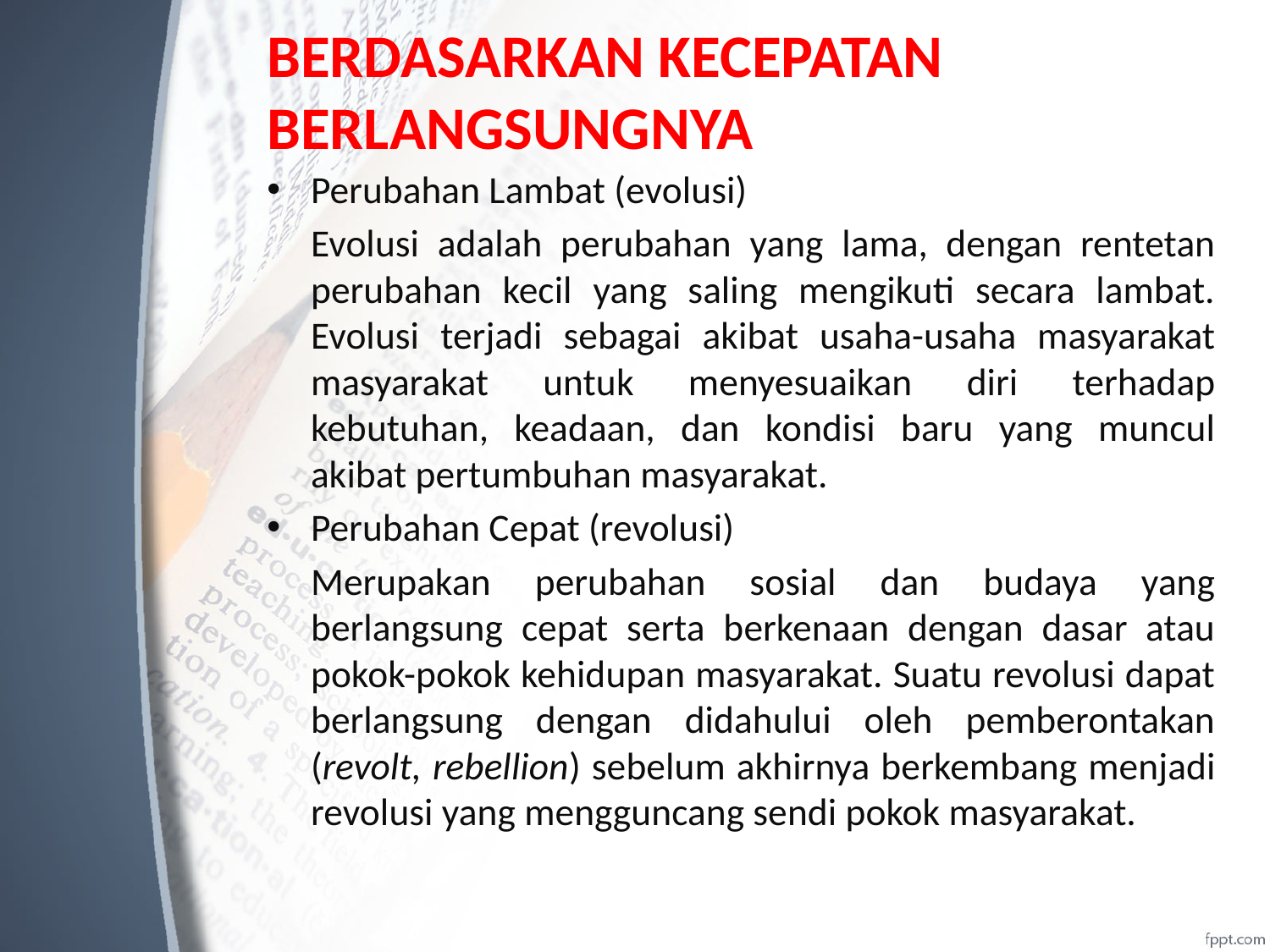

# BERDASARKAN KECEPATAN BERLANGSUNGNYA
Perubahan Lambat (evolusi)
	Evolusi adalah perubahan yang lama, dengan rentetan perubahan kecil yang saling mengikuti secara lambat. Evolusi terjadi sebagai akibat usaha-usaha masyarakat masyarakat untuk menyesuaikan diri terhadap kebutuhan, keadaan, dan kondisi baru yang muncul akibat pertumbuhan masyarakat.
Perubahan Cepat (revolusi)
	Merupakan perubahan sosial dan budaya yang berlangsung cepat serta berkenaan dengan dasar atau pokok-pokok kehidupan masyarakat. Suatu revolusi dapat berlangsung dengan didahului oleh pemberontakan (revolt, rebellion) sebelum akhirnya berkembang menjadi revolusi yang mengguncang sendi pokok masyarakat.